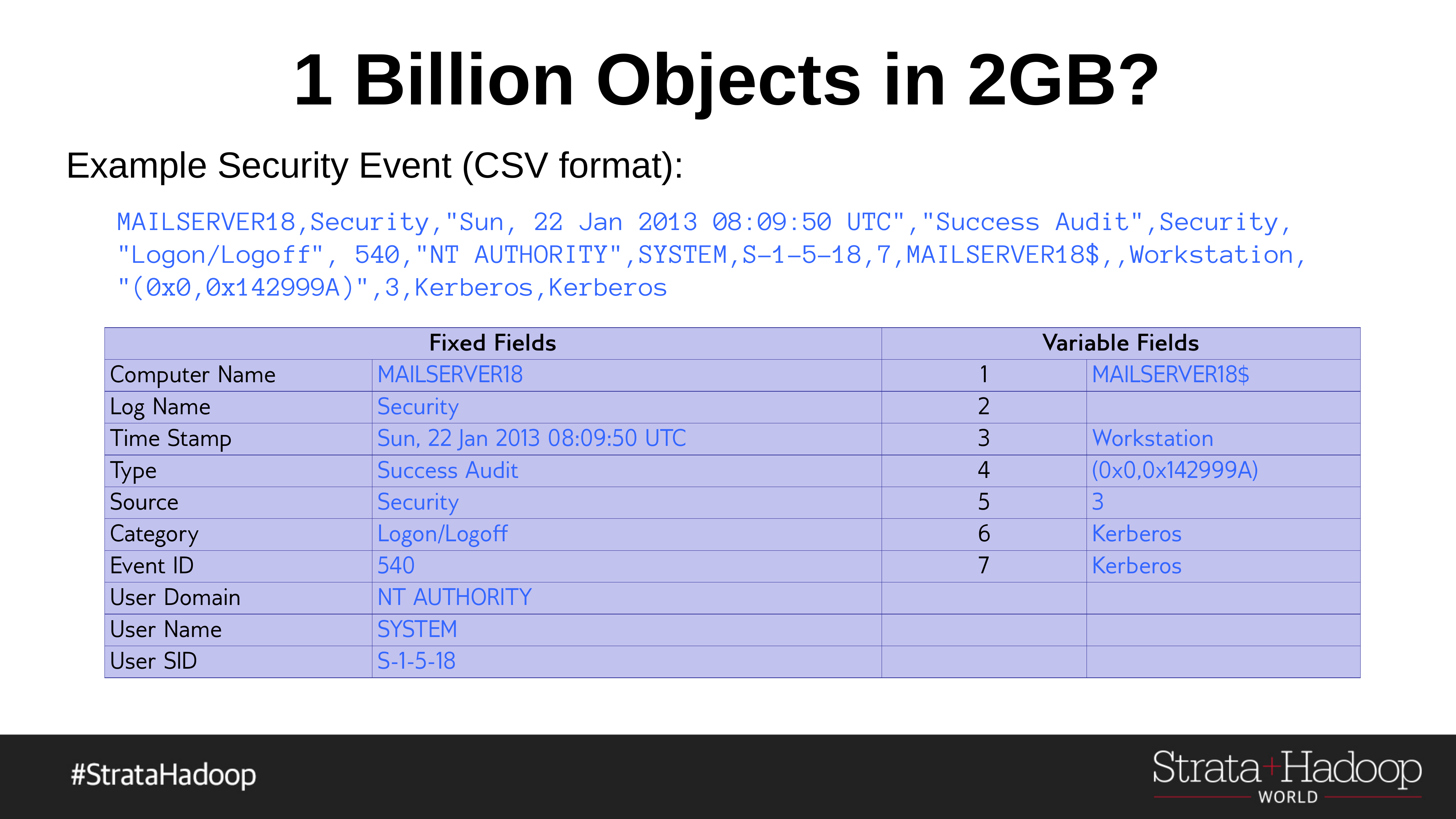

# 1 Billion Objects in 2GB?
Example Security Event (CSV format):
MAILSERVER18,Security,"Sun, 22 Jan 2013 08:09:50 UTC","Success Audit",Security,
"Logon/Logoff", 540,"NT AUTHORITY",SYSTEM,S-1-5-18,7,MAILSERVER18$,,Workstation,
"(0x0,0x142999A)",3,Kerberos,Kerberos
| Fixed Fields |  | Variable Fields |  |
| --- | --- | --- | --- |
| Computer Name | MAILSERVER18 | 1 | MAILSERVER18$ |
| Log Name | Security | 2 |  |
| Time Stamp | Sun, 22 Jan 2013 08:09:50 UTC | 3 | Workstation |
| Type | Success Audit | 4 | (0x0,0x142999A) |
| Source | Security | 5 | 3 |
| Category | Logon/Logoff | 6 | Kerberos |
| Event ID | 540 | 7 | Kerberos |
| User Domain | NT AUTHORITY |  |  |
| User Name | SYSTEM |  |  |
| User SID | S-1-5-18 |  |  |